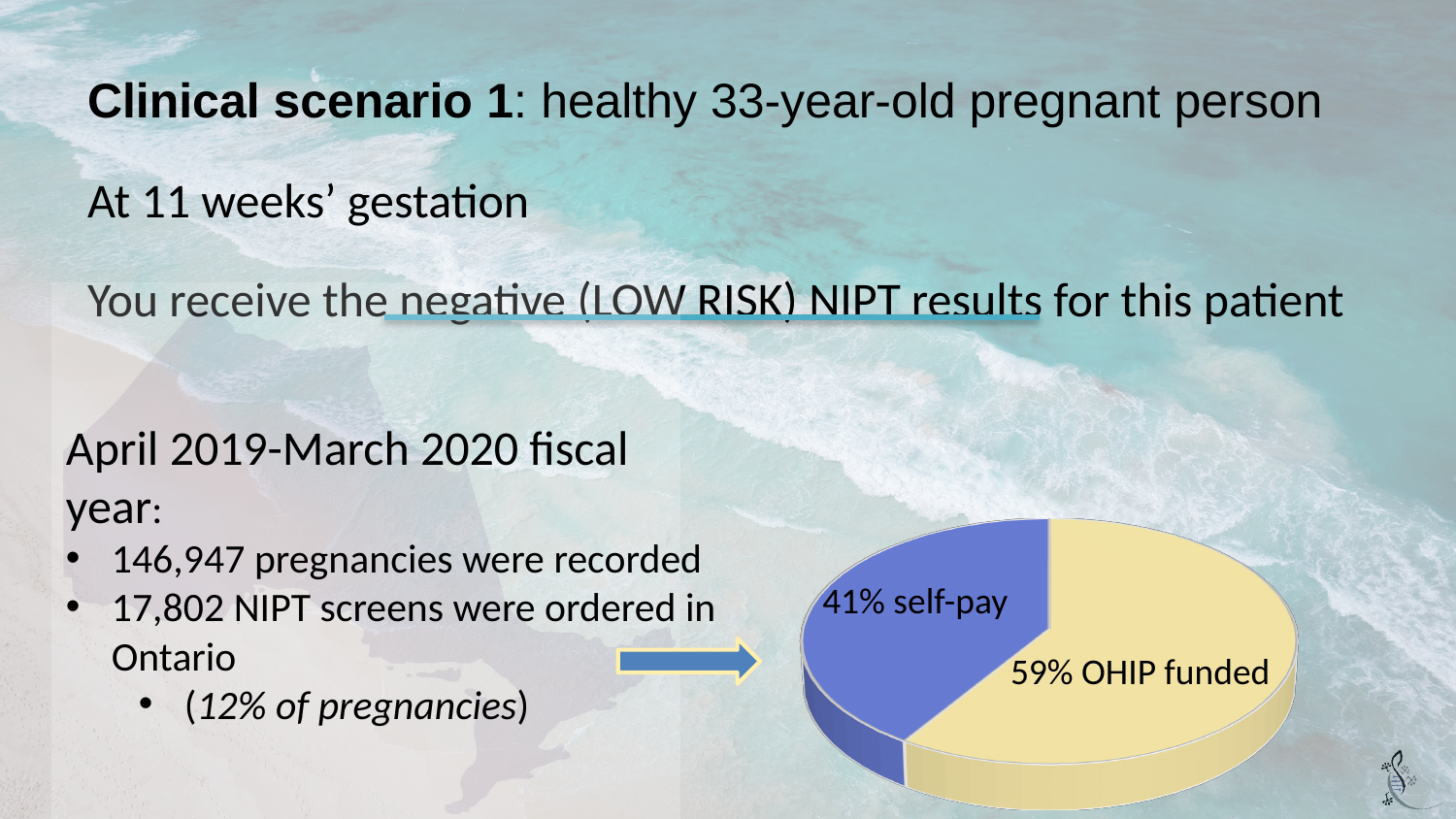

Clinical scenario 1: healthy 33-year-old pregnant person
At 11 weeks’ gestation
You receive the negative (LOW RISK) NIPT results for this patient

April 2019-March 2020 fiscal year:
146,947 pregnancies were recorded
17,802 NIPT screens were ordered in Ontario
(12% of pregnancies)

[unsupported chart]

41% self-pay
59% OHIP funded